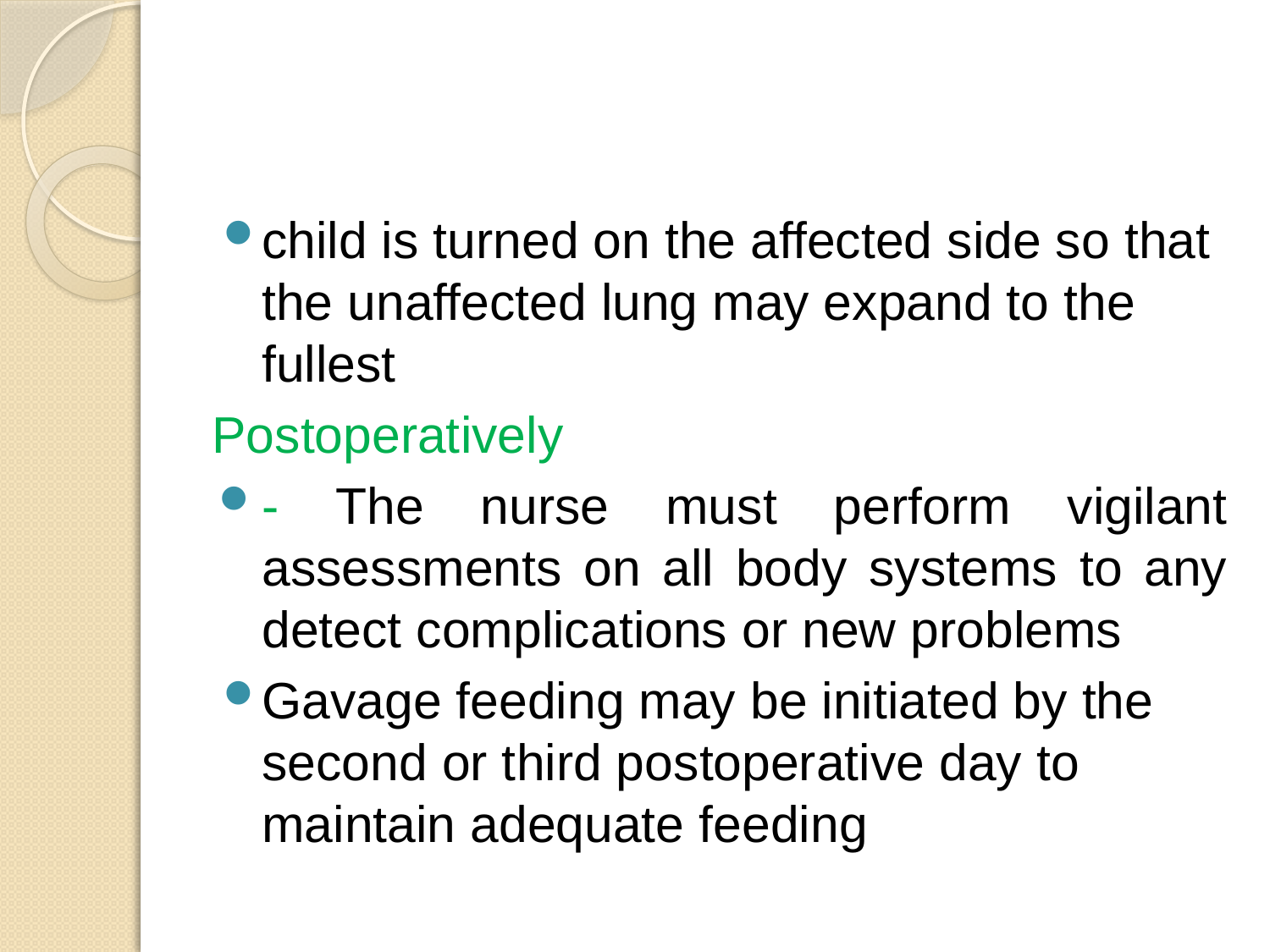

#
child is turned on the affected side so that the unaffected lung may expand to the fullest
Postoperatively
- The nurse must perform vigilant assessments on all body systems to any detect complications or new problems
Gavage feeding may be initiated by the second or third postoperative day to maintain adequate feeding